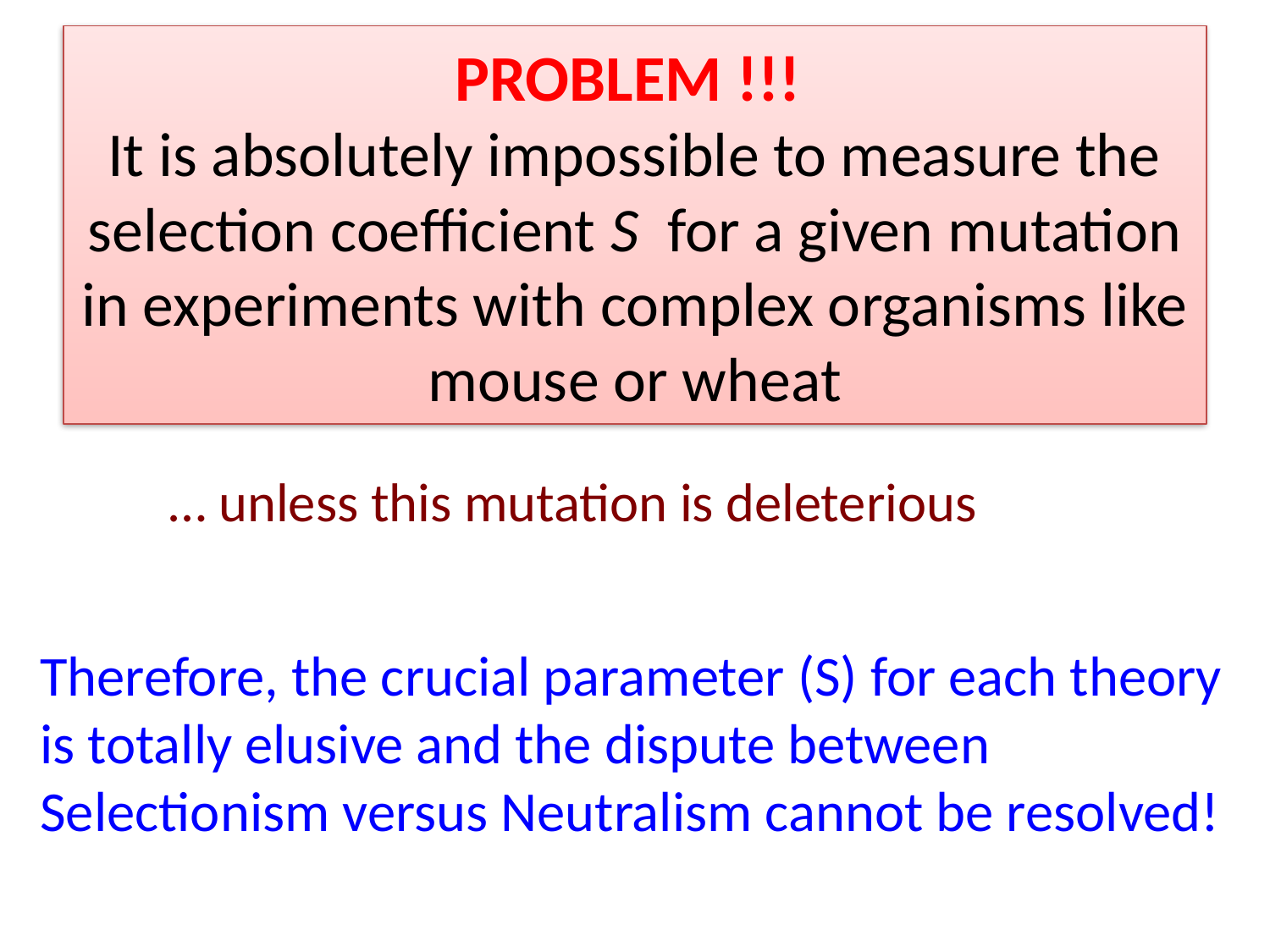

# PROBLEM !!! It is absolutely impossible to measure the selection coefficient S  for a given mutation in experiments with complex organisms like mouse or wheat
… unless this mutation is deleterious
Therefore, the crucial parameter (S) for each theory
is totally elusive and the dispute between
Selectionism versus Neutralism cannot be resolved!